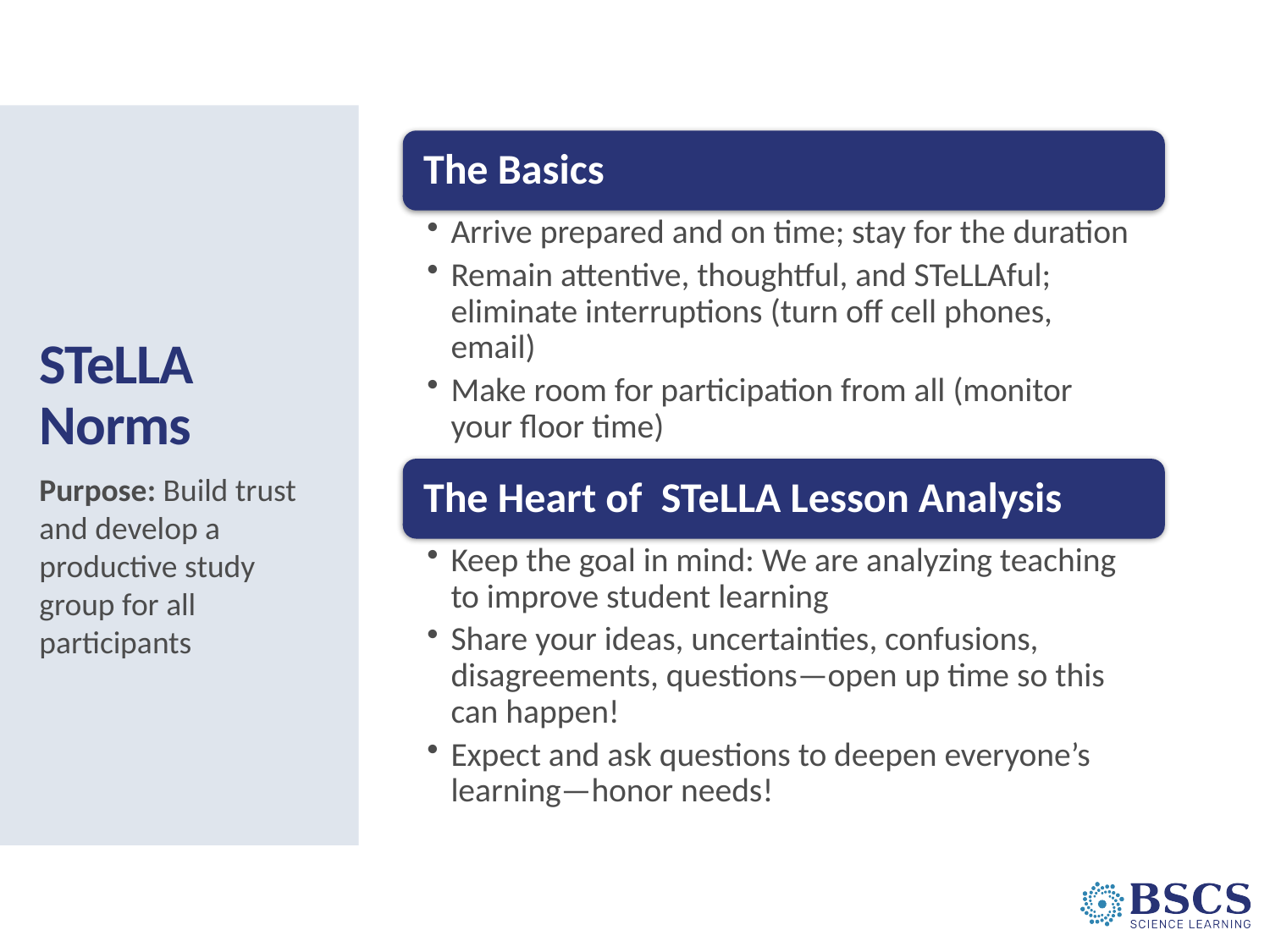

The Basics
Arrive prepared and on time; stay for the duration
Remain attentive, thoughtful, and STeLLAful; eliminate interruptions (turn off cell phones, email)
Make room for participation from all (monitor your floor time)
The Heart of  STeLLA Lesson Analysis
Keep the goal in mind: We are analyzing teaching to improve student learning
Share your ideas, uncertainties, confusions, disagreements, questions—open up time so this can happen!
Expect and ask questions to deepen everyone’s learning—honor needs!
# STeLLA Norms
Purpose: Build trust and develop a productive study group for all participants